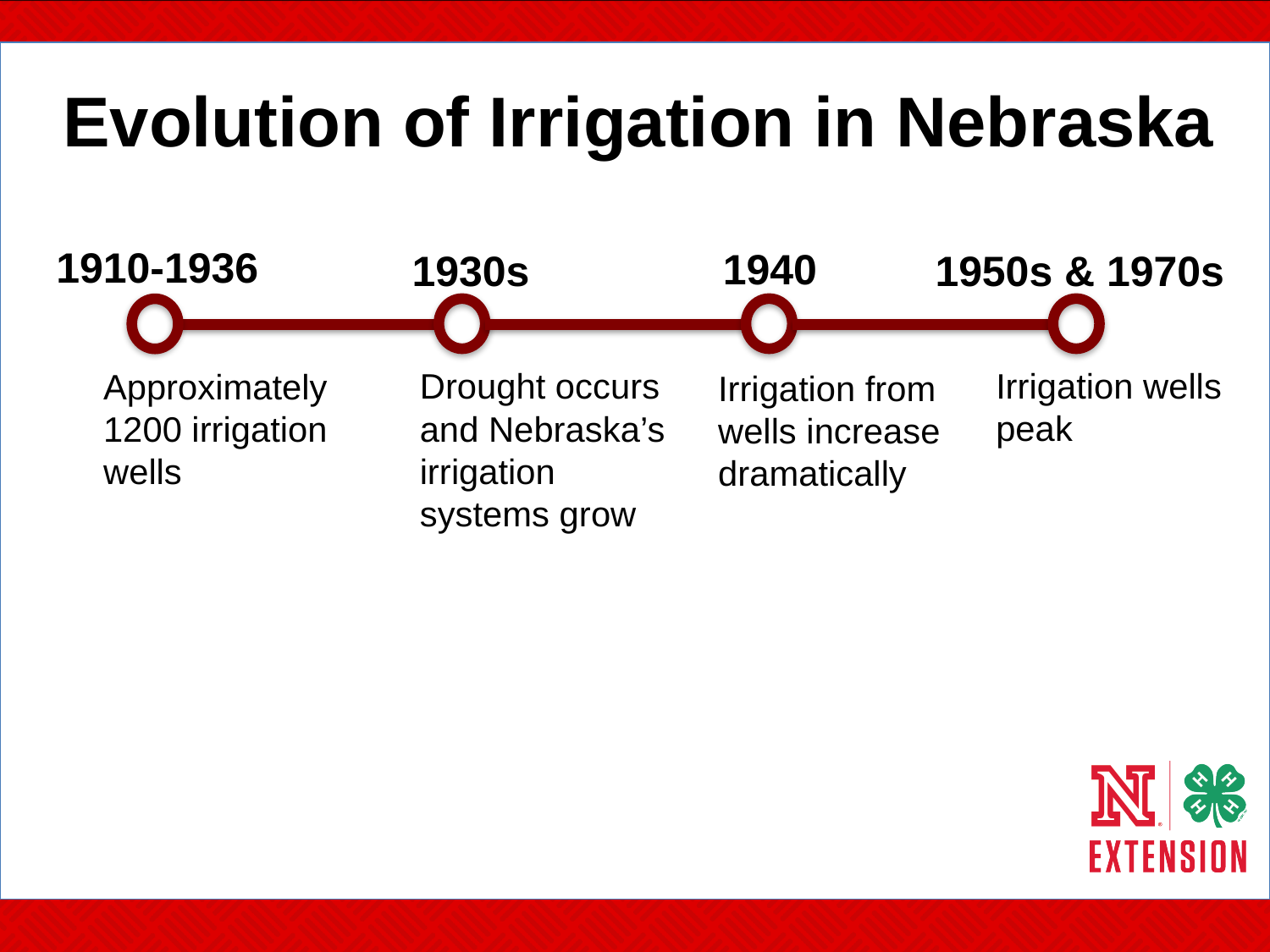

# Evolution of Irrigation in Nebraska
1910-1936
1940
1950s & 1970s
1930s

Irrigation wells peak
Approximately 1200 irrigation wells
Drought occurs and Nebraska’s irrigation systems grow
Irrigation from wells increase dramatically